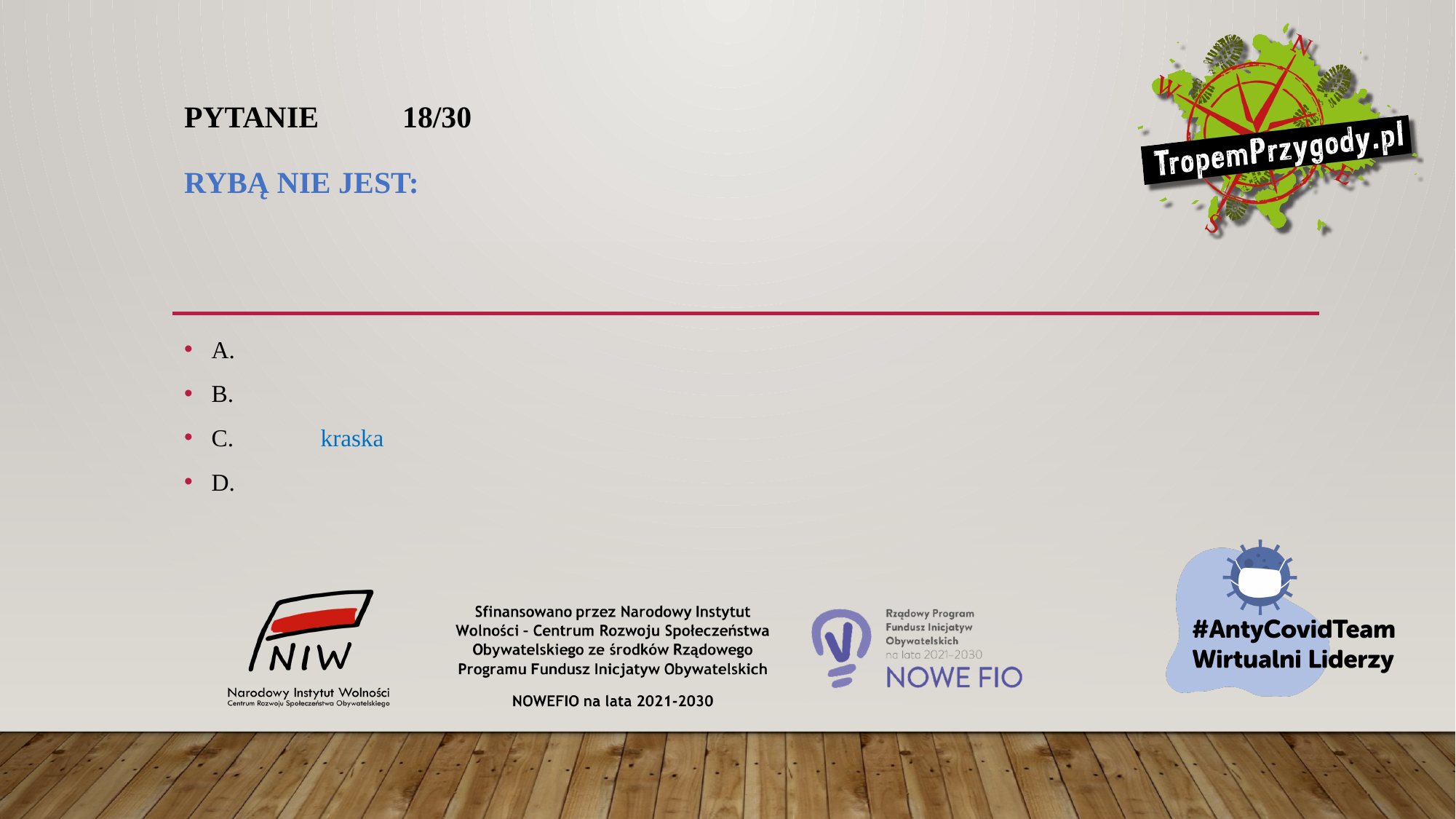

# Pytanie 	18/30 Rybą nie jest:
A.
B.
C.	kraska
D.